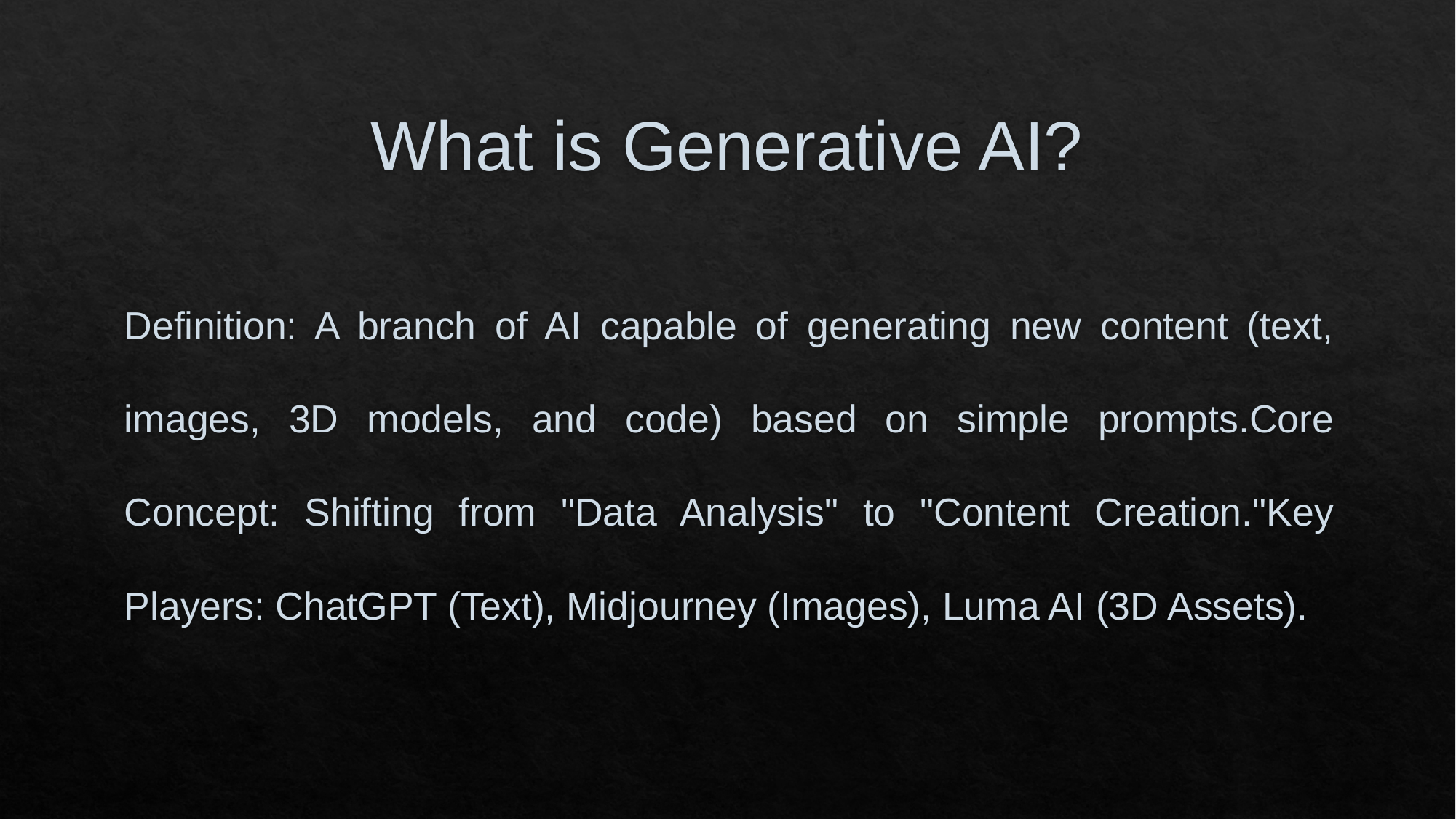

# What is Generative AI?
Definition: A branch of AI capable of generating new content (text, images, 3D models, and code) based on simple prompts.​Core Concept: Shifting from "Data Analysis" to "Content Creation."​Key Players: ChatGPT (Text), Midjourney (Images), Luma AI (3D Assets).